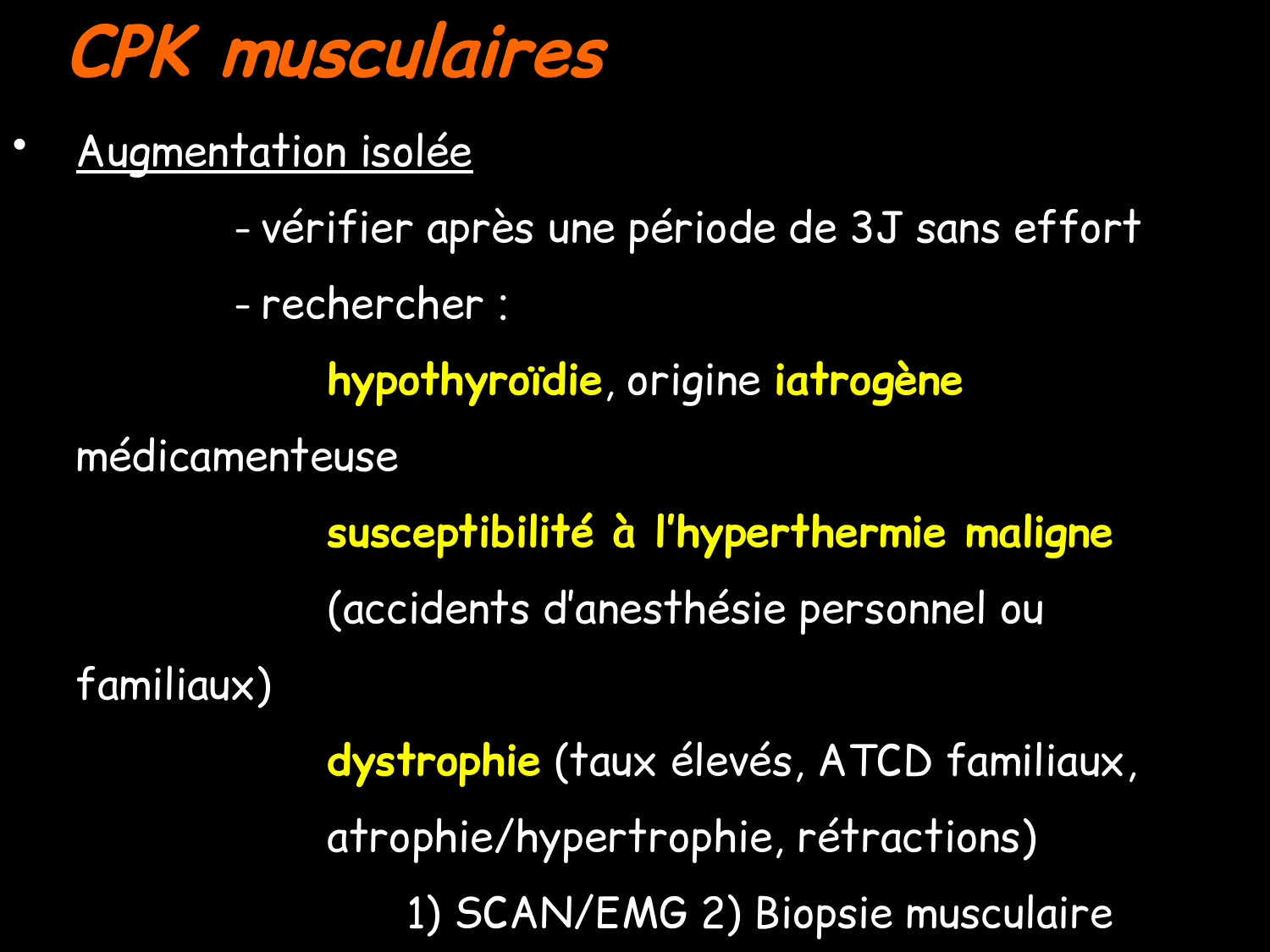

CPK musculaires
Augmentation isolée
	-	vérifier après une période de 3J sans effort
	-	rechercher :
			hypothyroïdie, origine iatrogène médicamenteuse
			susceptibilité à l’hyperthermie maligne 				(accidents d’anesthésie personnel ou familiaux)
			dystrophie (taux élevés, ATCD familiaux, 				atrophie/hypertrophie, rétractions)
				1) SCAN/EMG 2) Biopsie musculaire
	-	variation de la normale : taux peu élevés, sans ATCD, 		clinique strictement normale